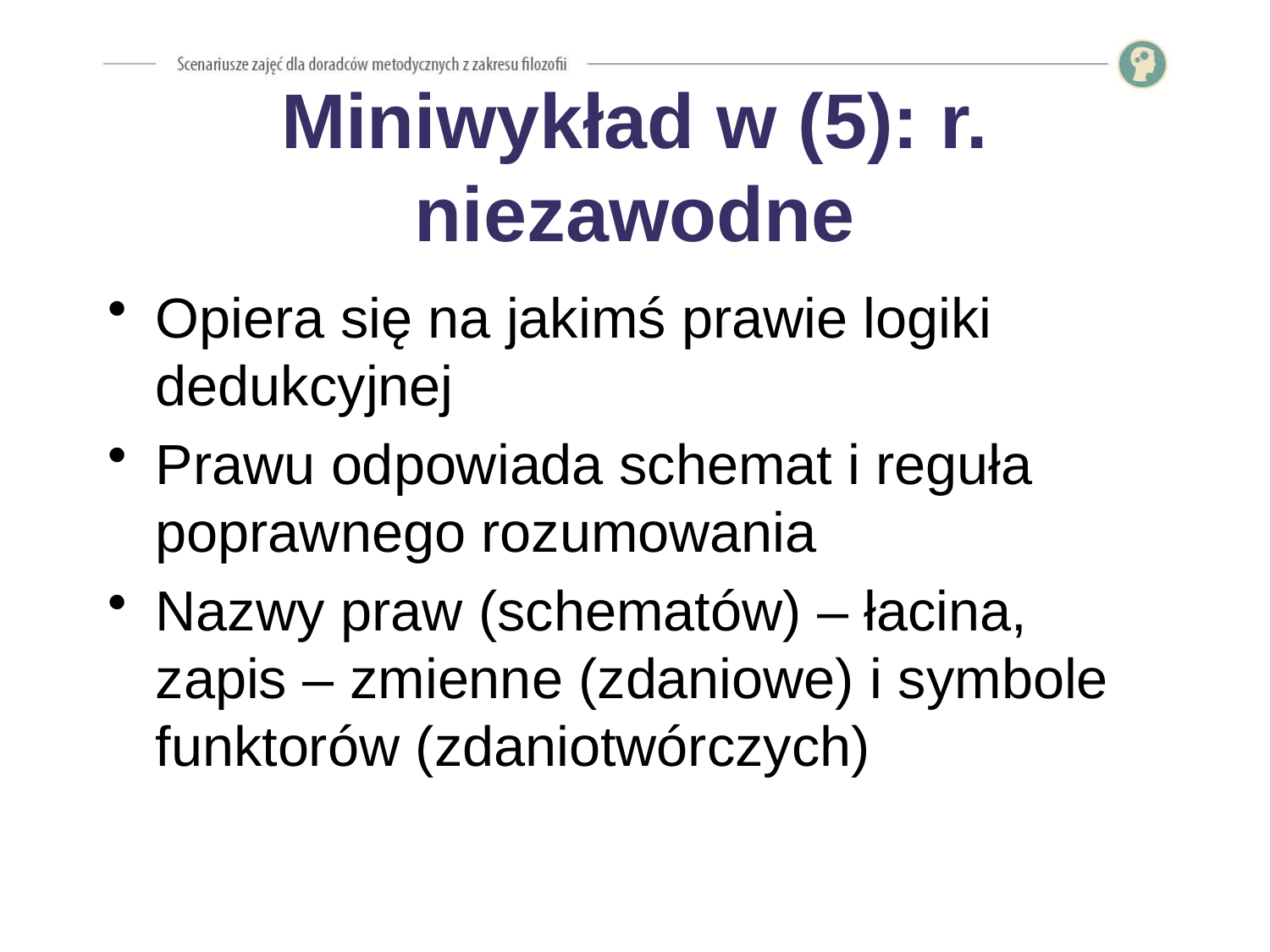

# Miniwykład w (5): r. niezawodne
Opiera się na jakimś prawie logiki dedukcyjnej
Prawu odpowiada schemat i reguła poprawnego rozumowania
Nazwy praw (schematów) – łacina, zapis – zmienne (zdaniowe) i symbole funktorów (zdaniotwórczych)